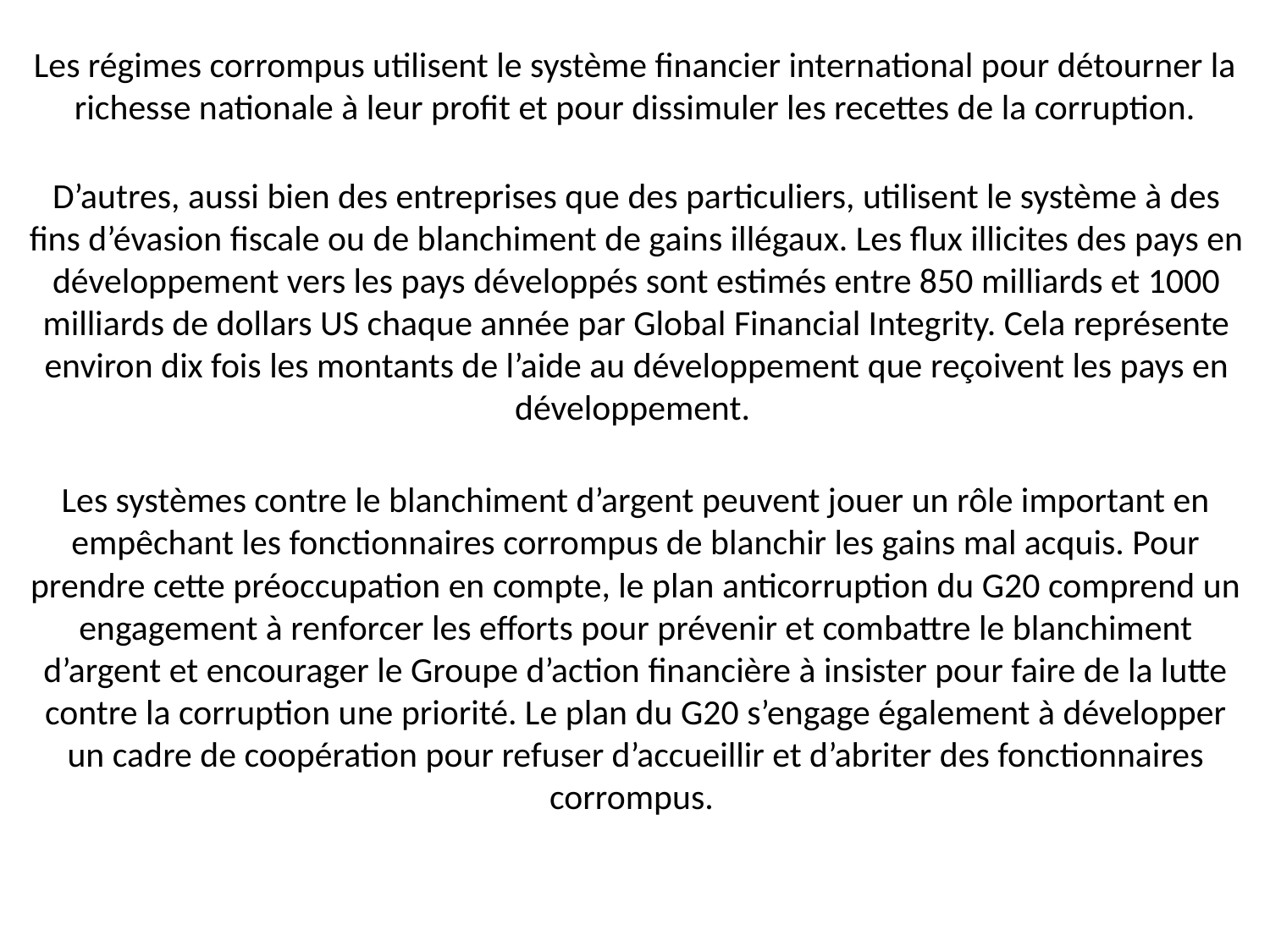

Les régimes corrompus utilisent le système financier international pour détourner la richesse nationale à leur profit et pour dissimuler les recettes de la corruption.
D’autres, aussi bien des entreprises que des particuliers, utilisent le système à des fins d’évasion fiscale ou de blanchiment de gains illégaux. Les flux illicites des pays en développement vers les pays développés sont estimés entre 850 milliards et 1000 milliards de dollars US chaque année par Global Financial Integrity. Cela représente environ dix fois les montants de l’aide au développement que reçoivent les pays en développement.
Les systèmes contre le blanchiment d’argent peuvent jouer un rôle important en empêchant les fonctionnaires corrompus de blanchir les gains mal acquis. Pour prendre cette préoccupation en compte, le plan anticorruption du G20 comprend un engagement à renforcer les efforts pour prévenir et combattre le blanchiment d’argent et encourager le Groupe d’action financière à insister pour faire de la lutte contre la corruption une priorité. Le plan du G20 s’engage également à développer un cadre de coopération pour refuser d’accueillir et d’abriter des fonctionnaires corrompus.